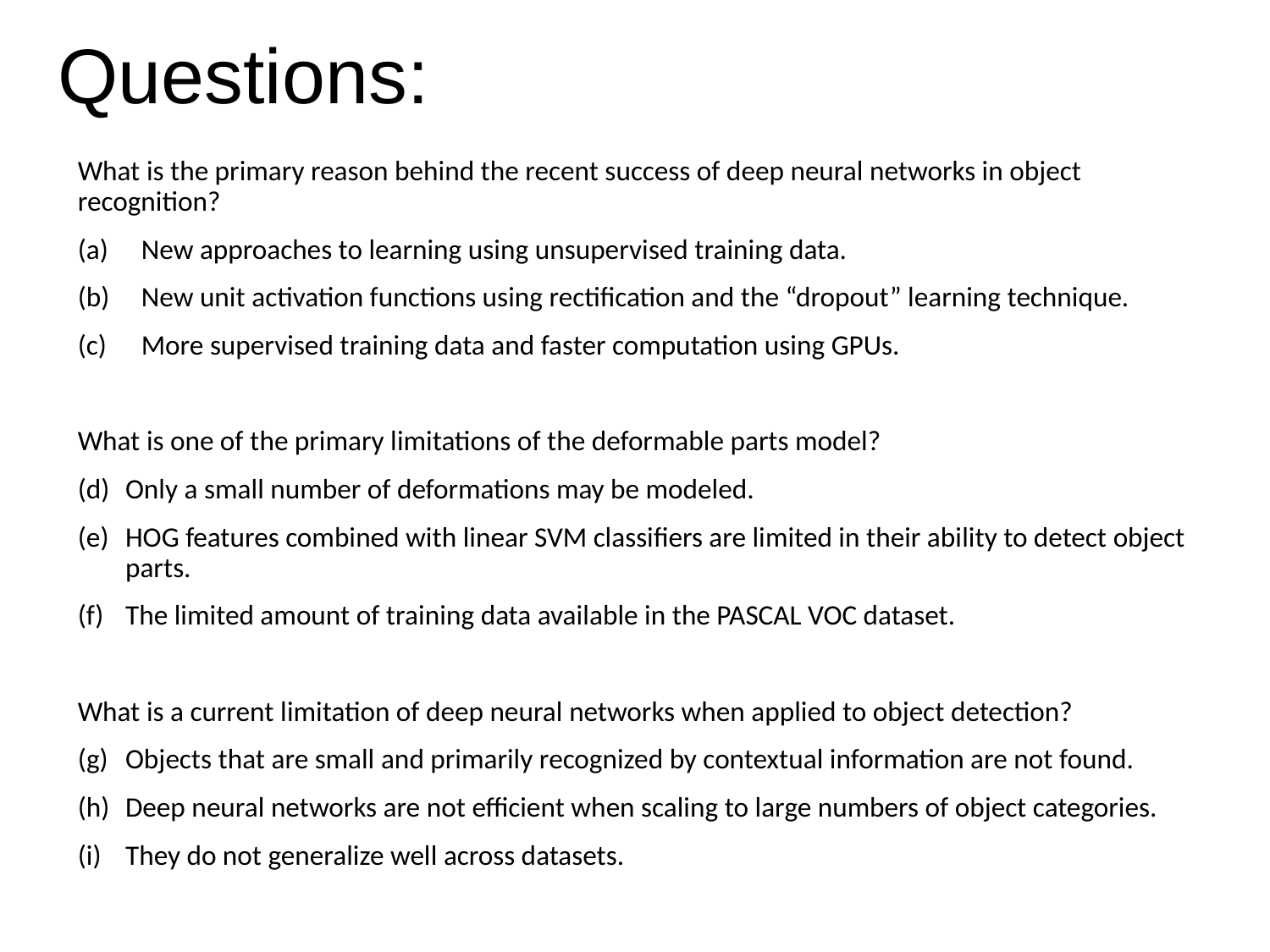

# Questions:
What is the primary reason behind the recent success of deep neural networks in object recognition?
New approaches to learning using unsupervised training data.
New unit activation functions using rectification and the “dropout” learning technique.
More supervised training data and faster computation using GPUs.

What is one of the primary limitations of the deformable parts model?
Only a small number of deformations may be modeled.
HOG features combined with linear SVM classifiers are limited in their ability to detect object parts.
The limited amount of training data available in the PASCAL VOC dataset.

What is a current limitation of deep neural networks when applied to object detection?
Objects that are small and primarily recognized by contextual information are not found.
Deep neural networks are not efficient when scaling to large numbers of object categories.
They do not generalize well across datasets.